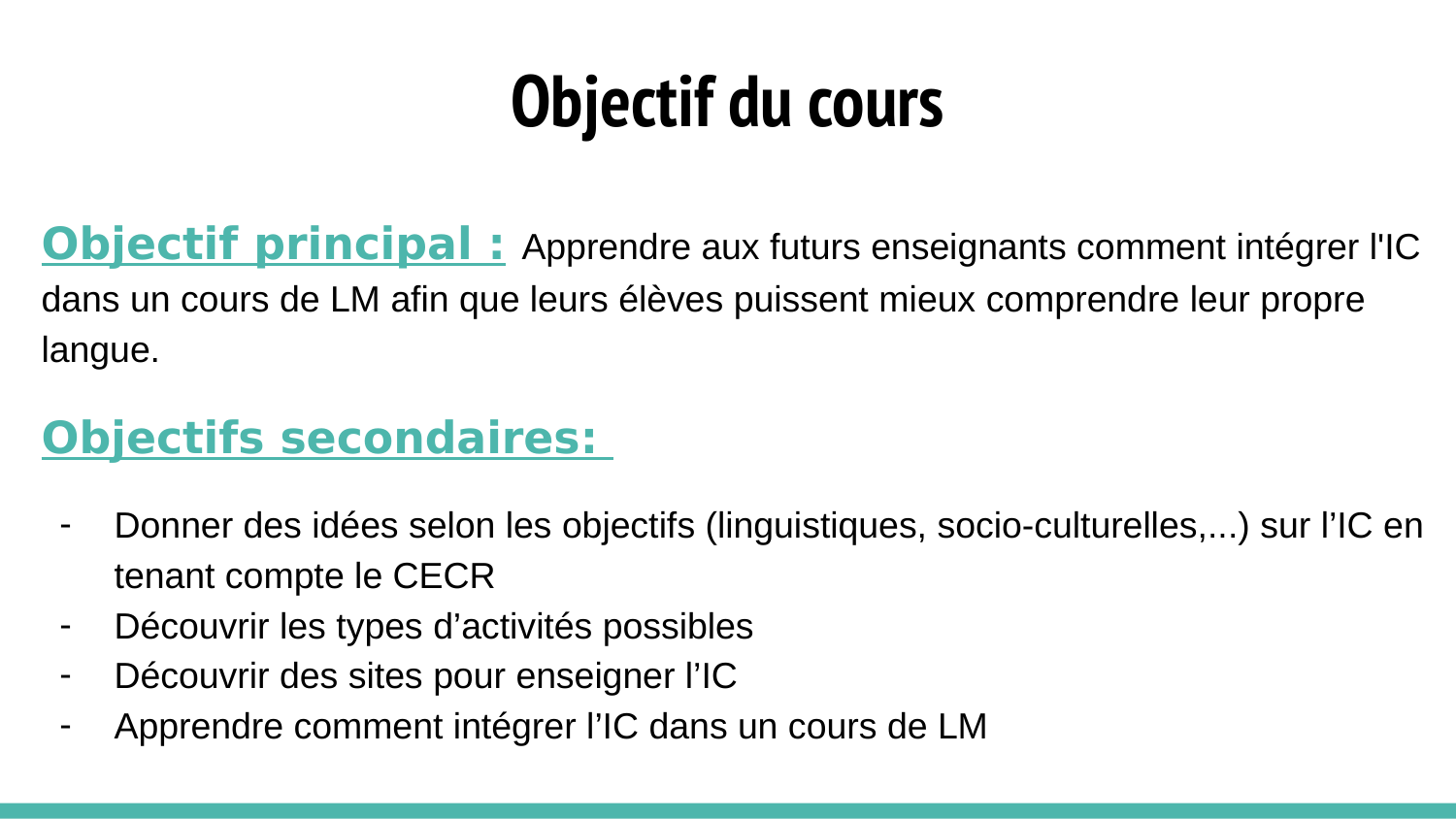

# Objectif du cours
Objectif principal : Apprendre aux futurs enseignants comment intégrer l'IC dans un cours de LM afin que leurs élèves puissent mieux comprendre leur propre langue.
Objectifs secondaires:
Donner des idées selon les objectifs (linguistiques, socio-culturelles,...) sur l’IC en tenant compte le CECR
Découvrir les types d’activités possibles
Découvrir des sites pour enseigner l’IC
Apprendre comment intégrer l’IC dans un cours de LM